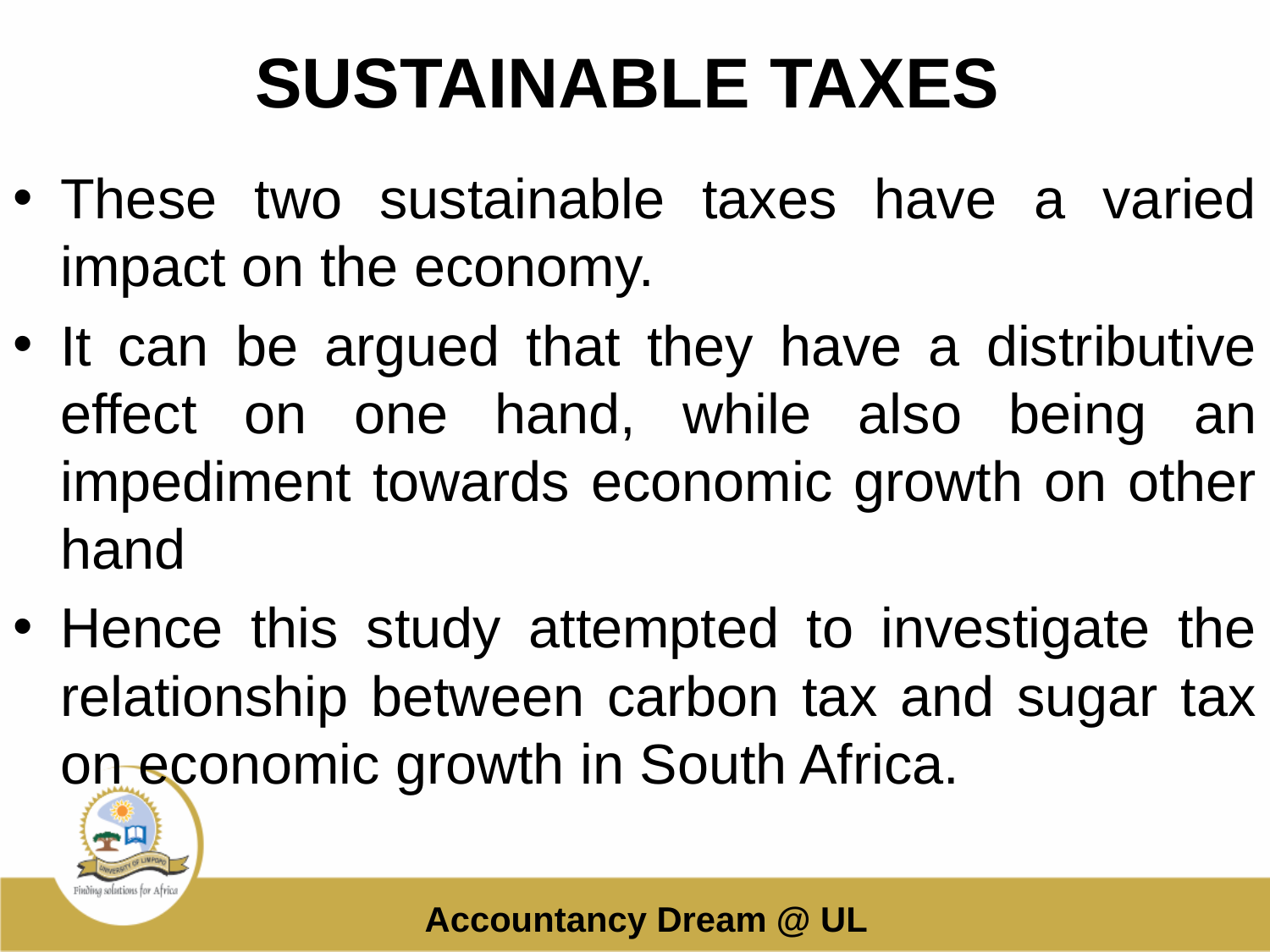

# SUSTAINABLE TAXES
These two sustainable taxes have a varied impact on the economy.
It can be argued that they have a distributive effect on one hand, while also being an impediment towards economic growth on other hand
Hence this study attempted to investigate the relationship between carbon tax and sugar tax on economic growth in South Africa.

Accountancy Dream @ UL